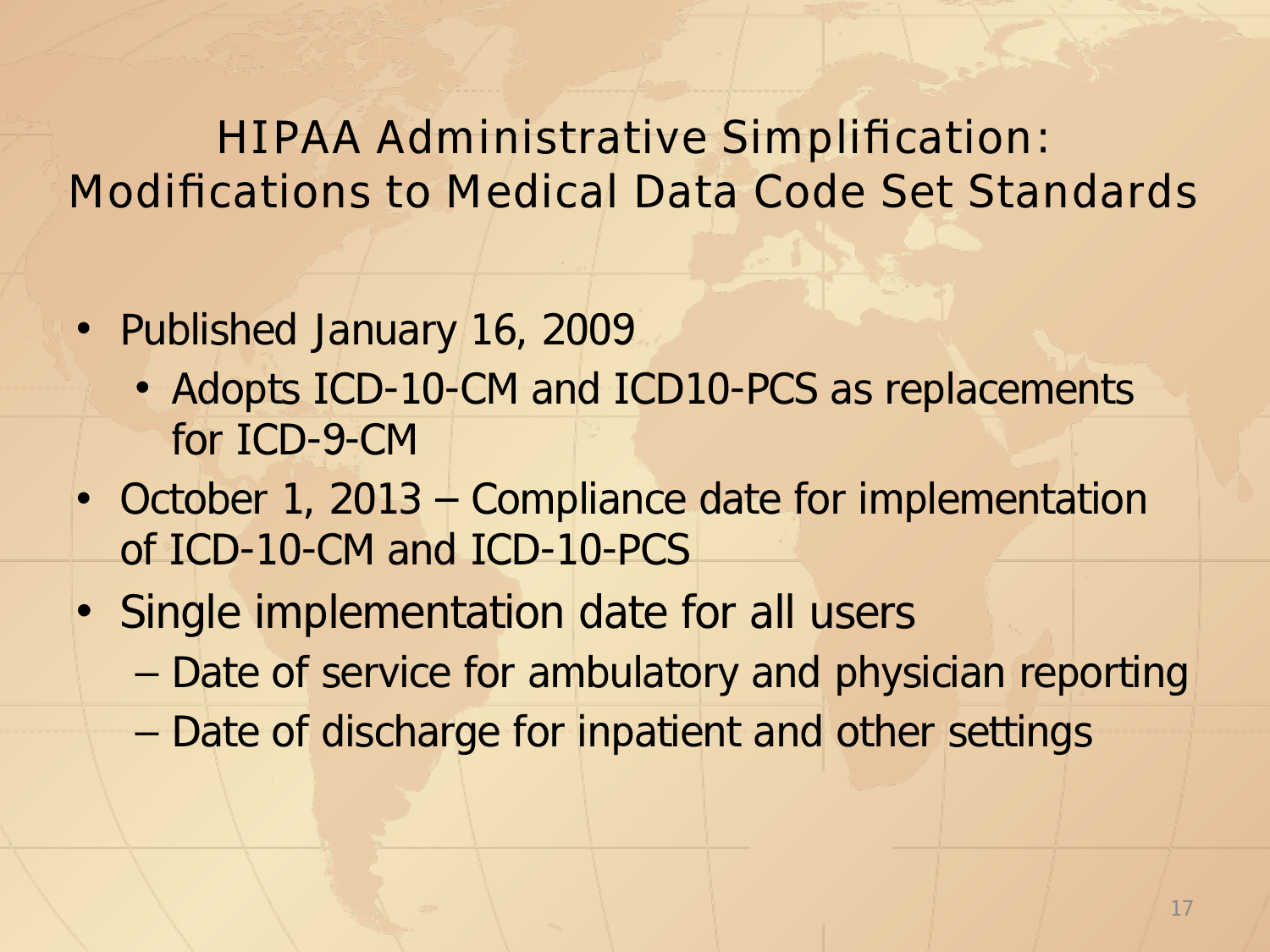

# HIPAA Administrative Simplification: Modifications to Medical Data Code Set Standards
Published January 16, 2009
Adopts ICD-10-CM and ICD10-PCS as replacements for ICD-9-CM
October 1, 2013 – Compliance date for implementation of ICD-10-CM and ICD-10-PCS
Single implementation date for all users
Date of service for ambulatory and physician reporting
Date of discharge for inpatient and other settings

17